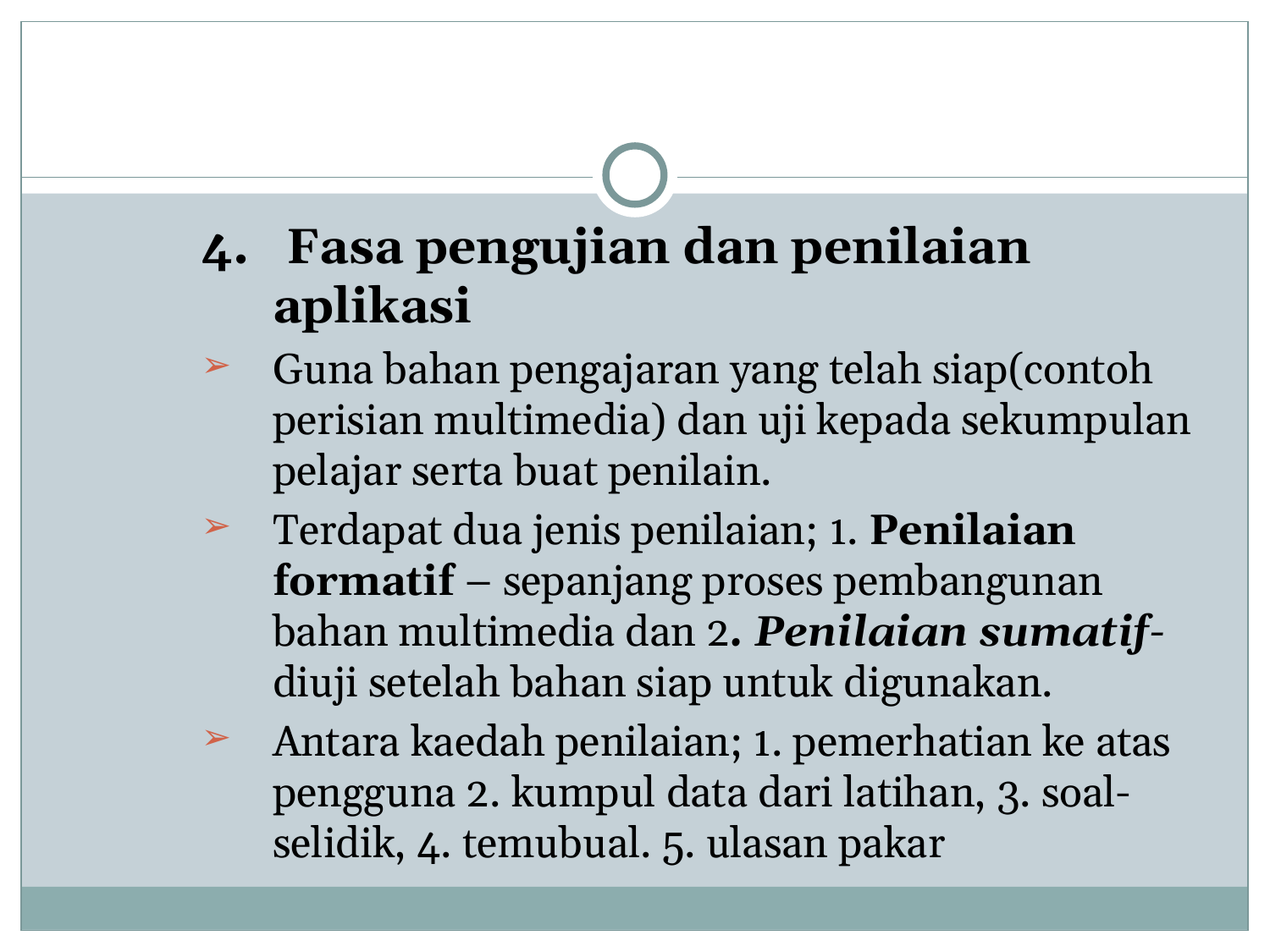

4.   Fasa pengujian dan penilaian aplikasi
Guna bahan pengajaran yang telah siap(contoh perisian multimedia) dan uji kepada sekumpulan pelajar serta buat penilain.
Terdapat dua jenis penilaian; 1. Penilaian formatif – sepanjang proses pembangunan bahan multimedia dan 2. Penilaian sumatif- diuji setelah bahan siap untuk digunakan.
Antara kaedah penilaian; 1. pemerhatian ke atas  pengguna 2. kumpul data dari latihan, 3. soal-selidik, 4. temubual. 5. ulasan pakar